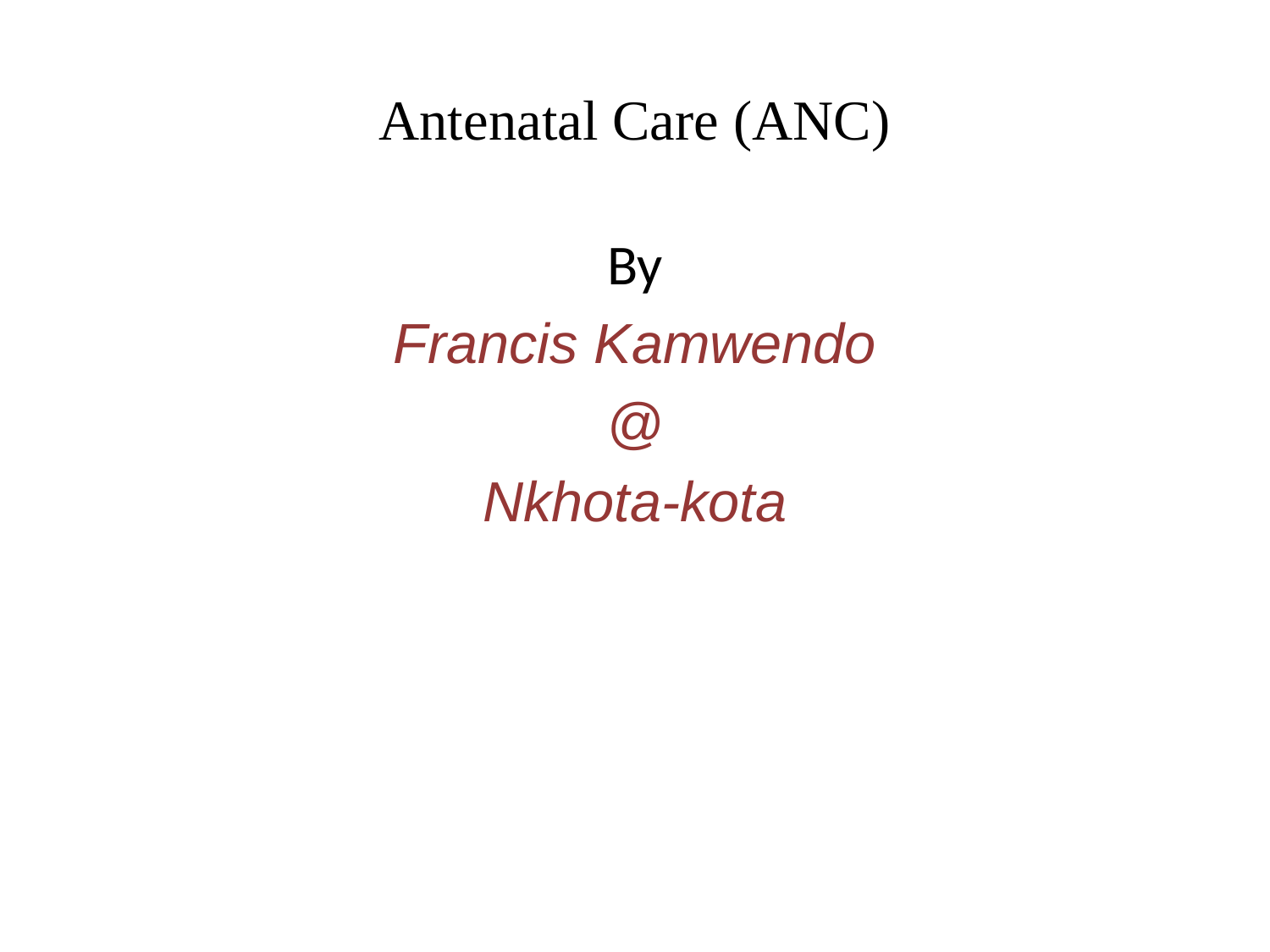

# Antenatal Care (ANC)
By
Francis Kamwendo
@
Nkhota-kota